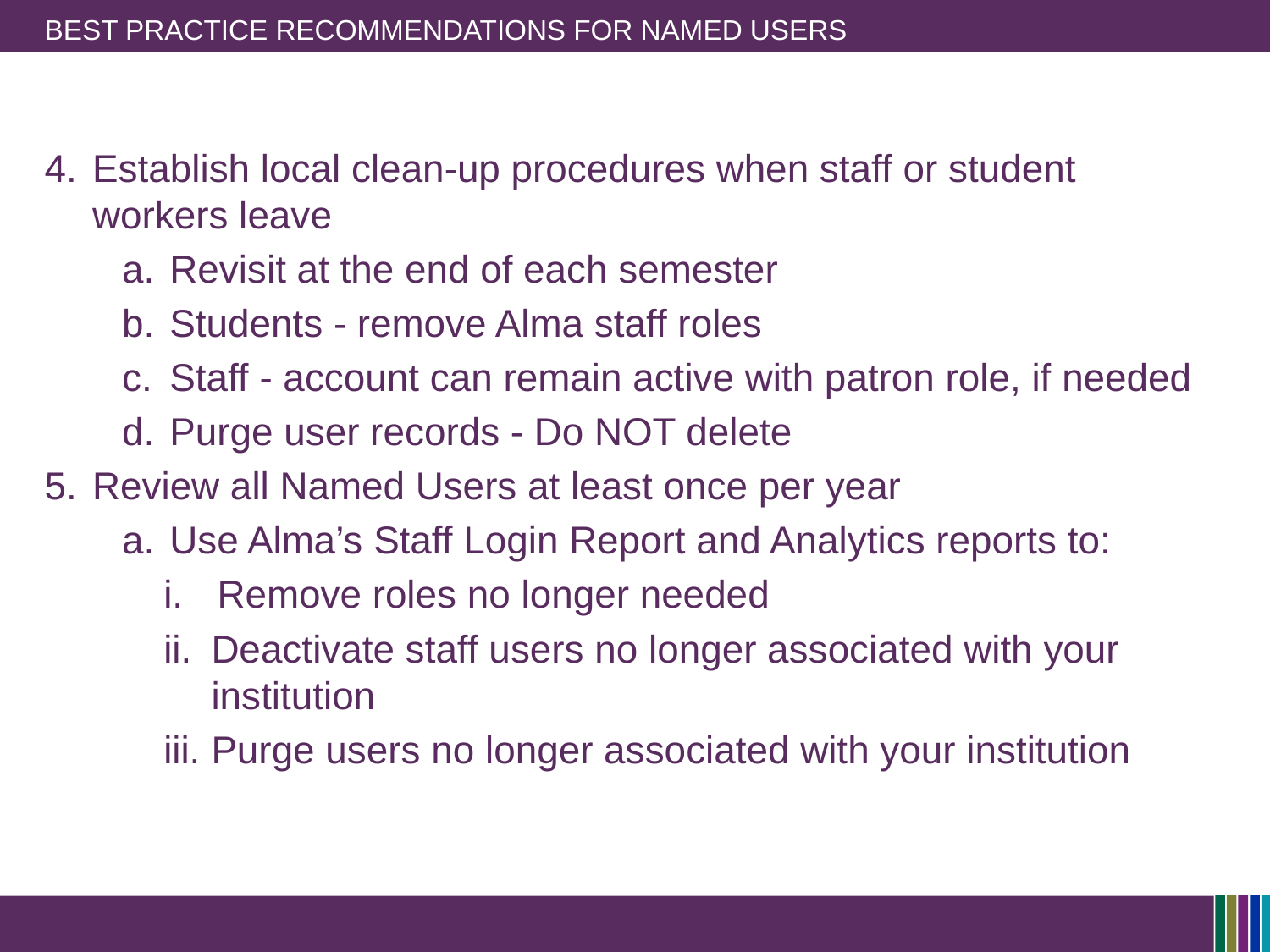

# Best practice recommendations for named users
Establish local clean-up procedures when staff or student workers leave
Revisit at the end of each semester
Students - remove Alma staff roles
Staff - account can remain active with patron role, if needed
Purge user records - Do NOT delete
Review all Named Users at least once per year
Use Alma’s Staff Login Report and Analytics reports to:
Remove roles no longer needed
Deactivate staff users no longer associated with your institution
Purge users no longer associated with your institution